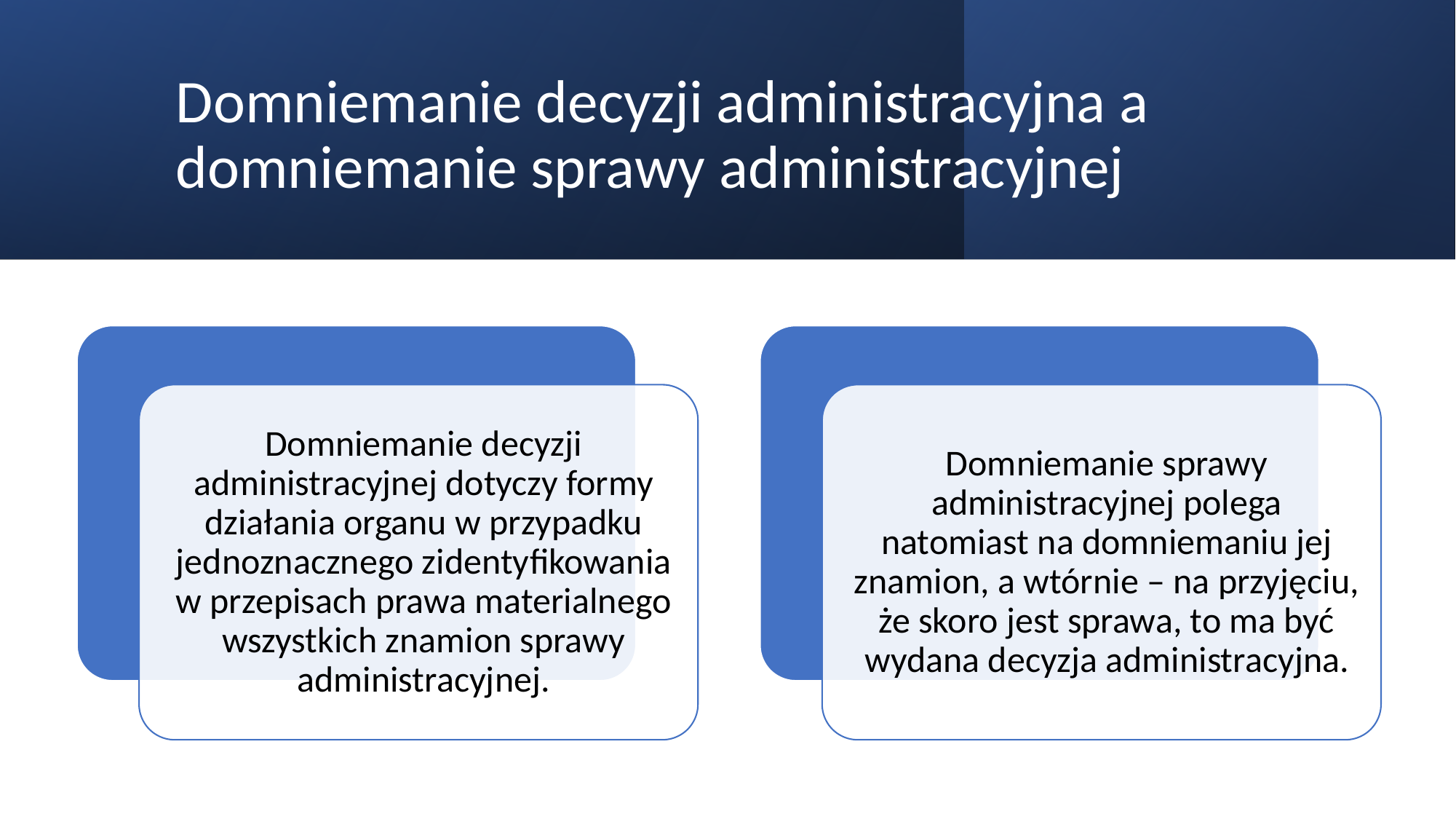

# Domniemanie decyzji administracyjna a domniemanie sprawy administracyjnej
Domniemanie decyzji administracyjnej dotyczy formy działania organu w przypadku jednoznacznego zidentyfikowania w przepisach prawa materialnego wszystkich znamion sprawy administracyjnej.
Domniemanie sprawy administracyjnej polega natomiast na domniemaniu jej znamion, a wtórnie – na przyjęciu, że skoro jest sprawa, to ma być wydana decyzja administracyjna.